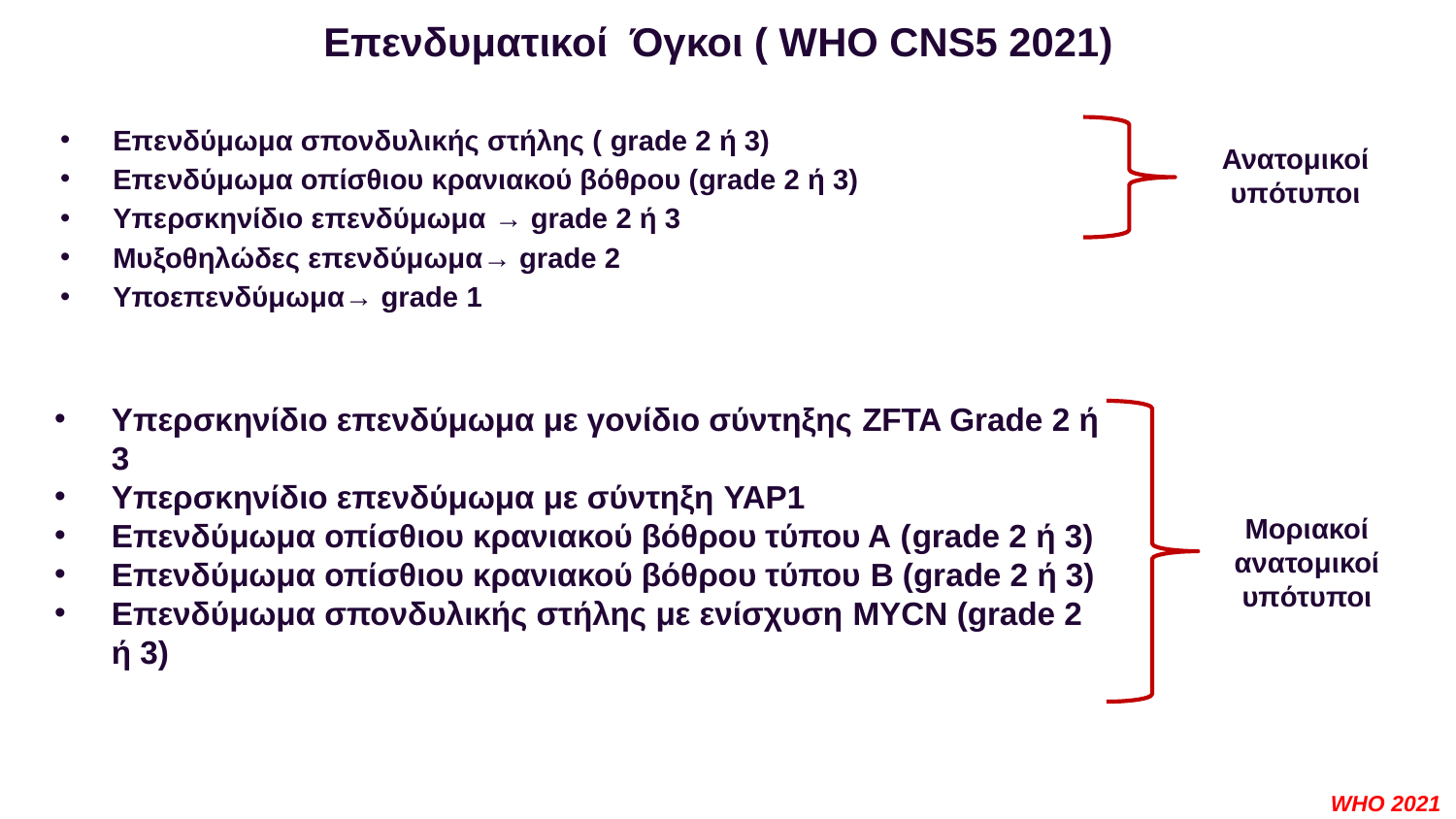

# Επενδυματικοί  Όγκοι ( WHO CNS5 2021)

Επενδύμωμα σπονδυλικής στήλης ( grade 2 ή 3)
Επενδύμωμα οπίσθιου κρανιακού βόθρου (grade 2 ή 3)
Υπερσκηνίδιο επενδύμωμα → grade 2 ή 3
Μυξοθηλώδες επενδύμωμα→ grade 2
Υποεπενδύμωμα→ grade 1

Ανατομικοί υπότυποι
Υπερσκηνίδιο επενδύμωμα με γονίδιο σύντηξης ZFTA Grade 2 ή 3
Υπερσκηνίδιο επενδύμωμα με σύντηξη YAP1
Επενδύμωμα οπίσθιου κρανιακού βόθρου τύπου Α (grade 2 ή 3)
Επενδύμωμα οπίσθιου κρανιακού βόθρου τύπου B (grade 2 ή 3)
Επενδύμωμα σπονδυλικής στήλης με ενίσχυση MYCN (grade 2 ή 3)

Μοριακοί ανατομικοί υπότυποι
WHO 2021